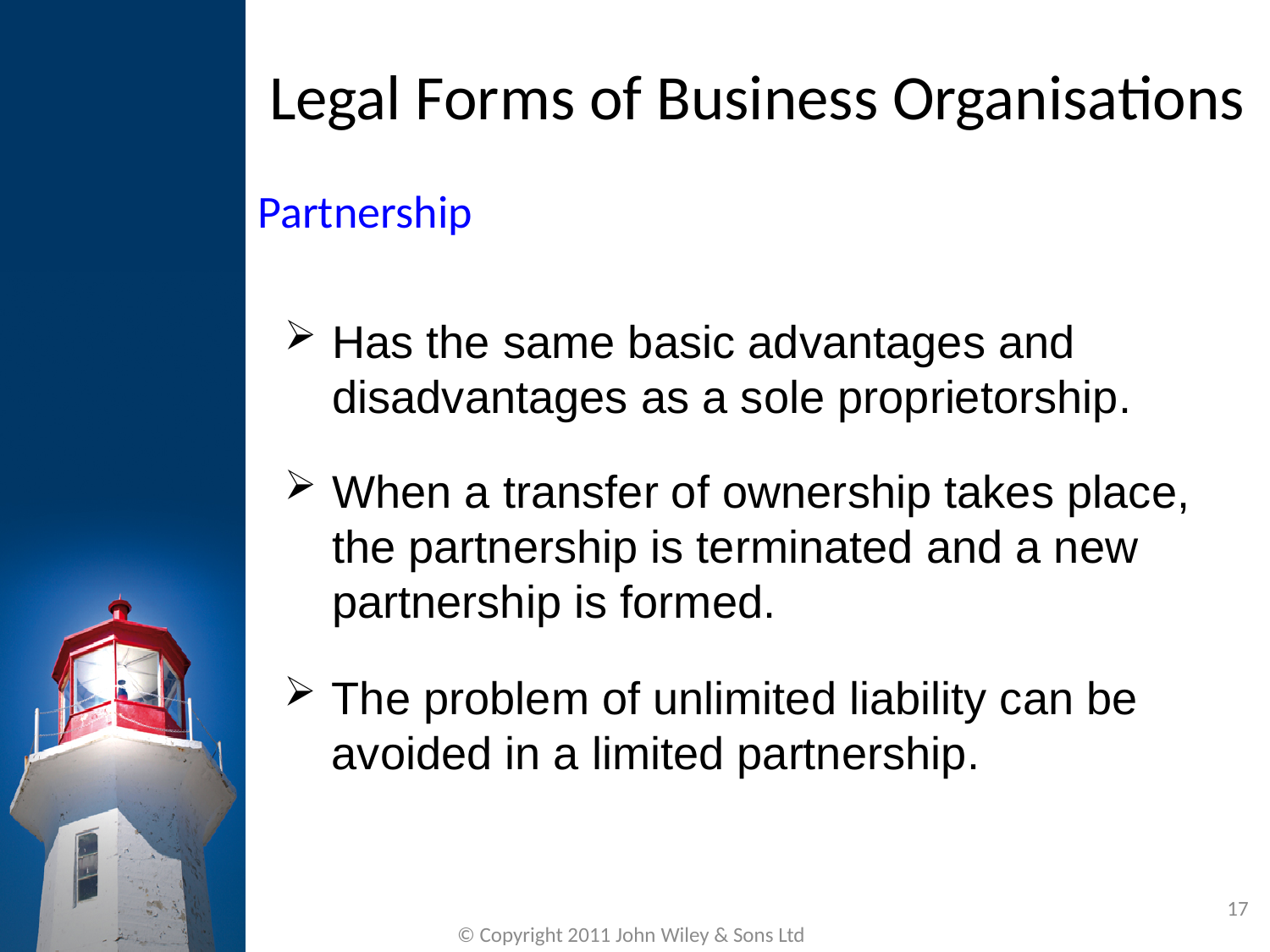

Legal Forms of Business Organisations
Partnership
Has the same basic advantages and disadvantages as a sole proprietorship.
When a transfer of ownership takes place, the partnership is terminated and a new partnership is formed.
The problem of unlimited liability can be avoided in a limited partnership.
17